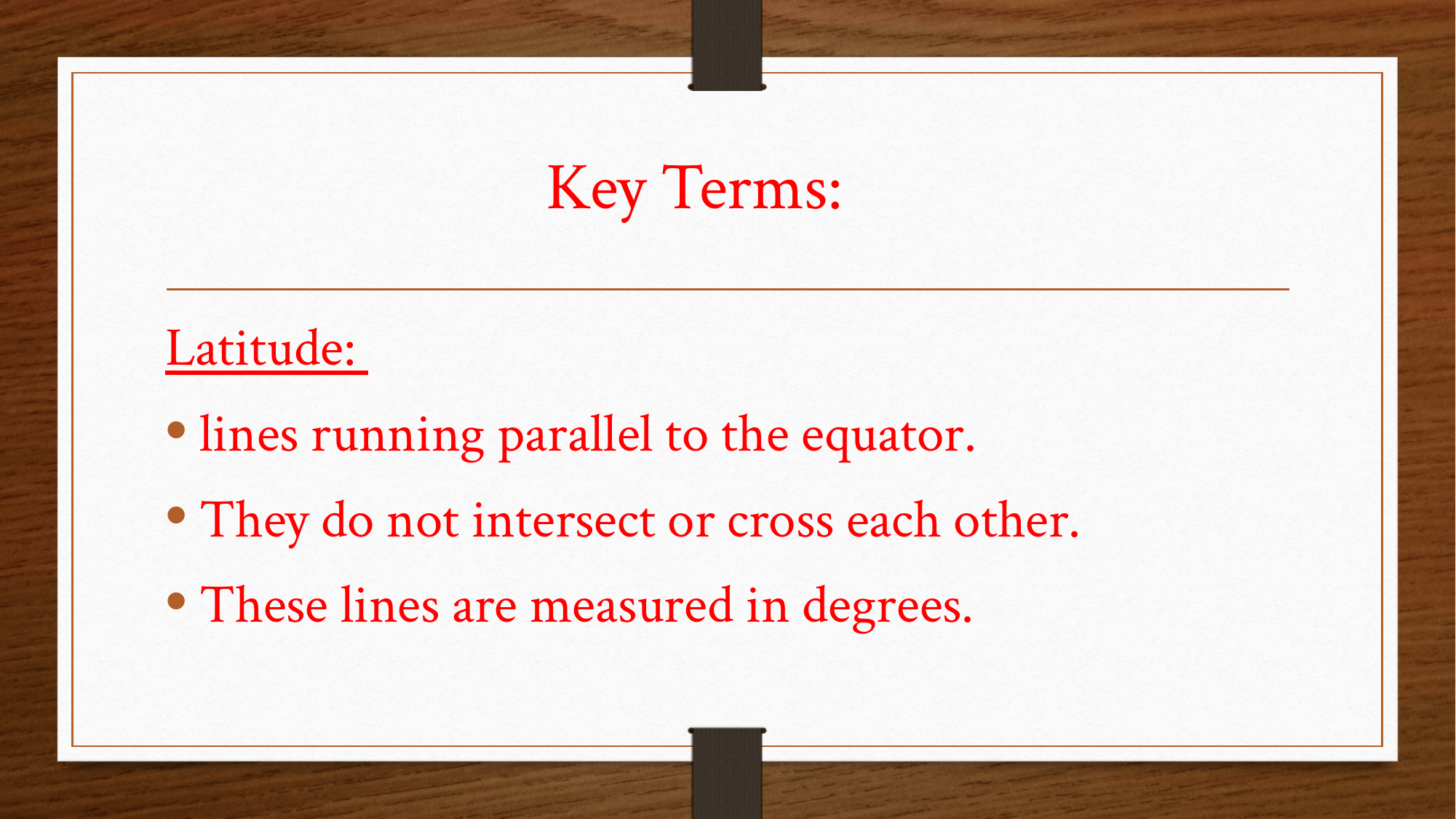

# Key Terms:
Latitude:
lines running parallel to the equator.
They do not intersect or cross each other.
These lines are measured in degrees.